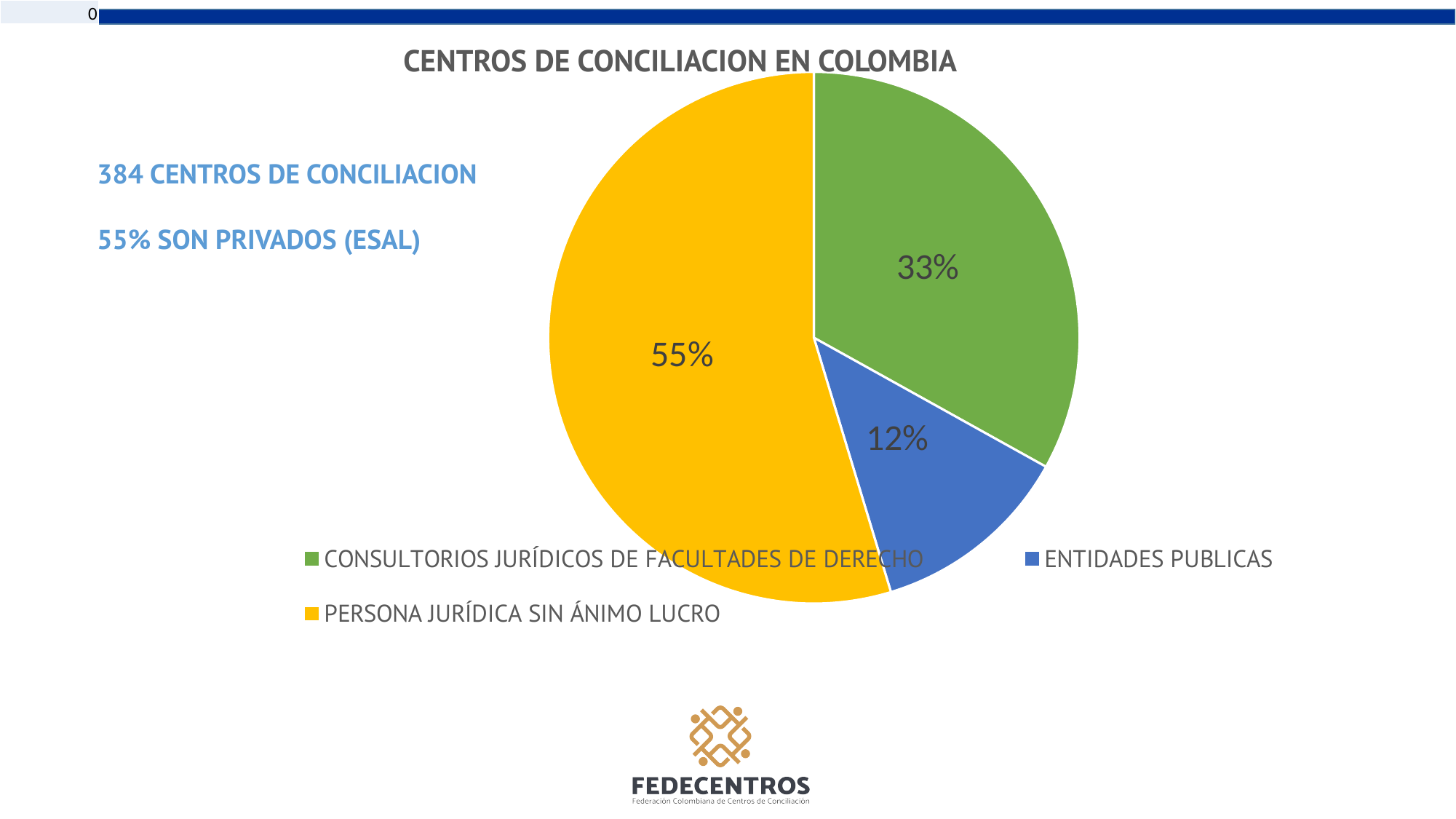

CENTROS DE CONCILIACION EN COLOMBIA

### Chart

| Category |  |
|---|---|
| CONSULTORIOS JURÍDICOS DE FACULTADES DE DERECHO | 127.0 |
| ENTIDADES PUBLICAS  | 47.0 |
| PERSONA JURÍDICA SIN ÁNIMO LUCRO | 210.0 |
384 CENTROS DE CONCILIACION

55% SON PRIVADOS (ESAL)